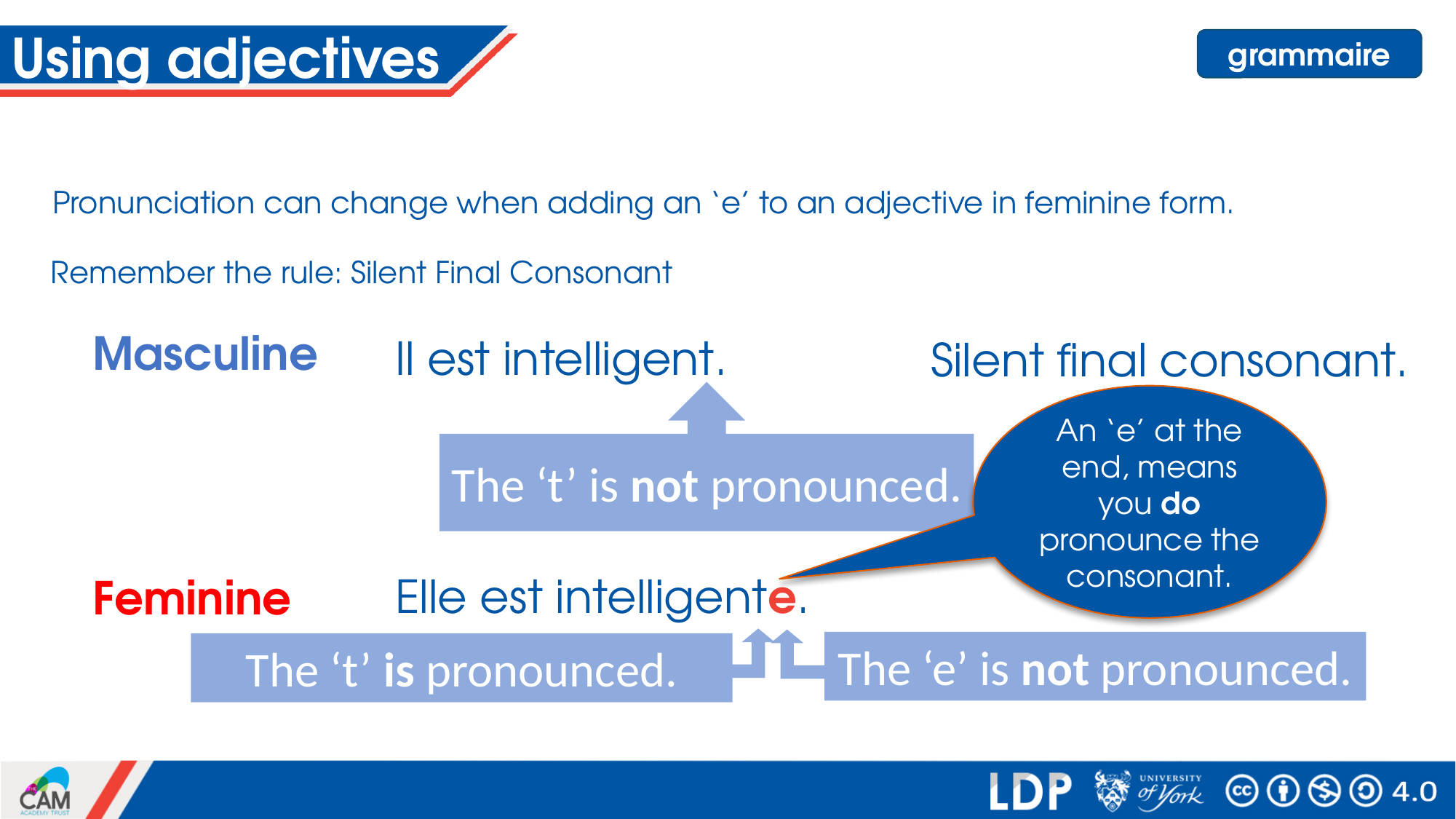

# Using adjectives
grammaire
Pronunciation can change when adding an ‘e’ to an adjective in feminine form.
Remember the rule: Silent Final Consonant
Masculine
Il est intelligent.
Silent final consonant.
The ‘t’ is not pronounced.
An ‘e’ at the end, means you do pronounce the consonant.
Elle est intelligente.
Feminine

The ‘e’ is not pronounced.
The ‘t’ is pronounced.